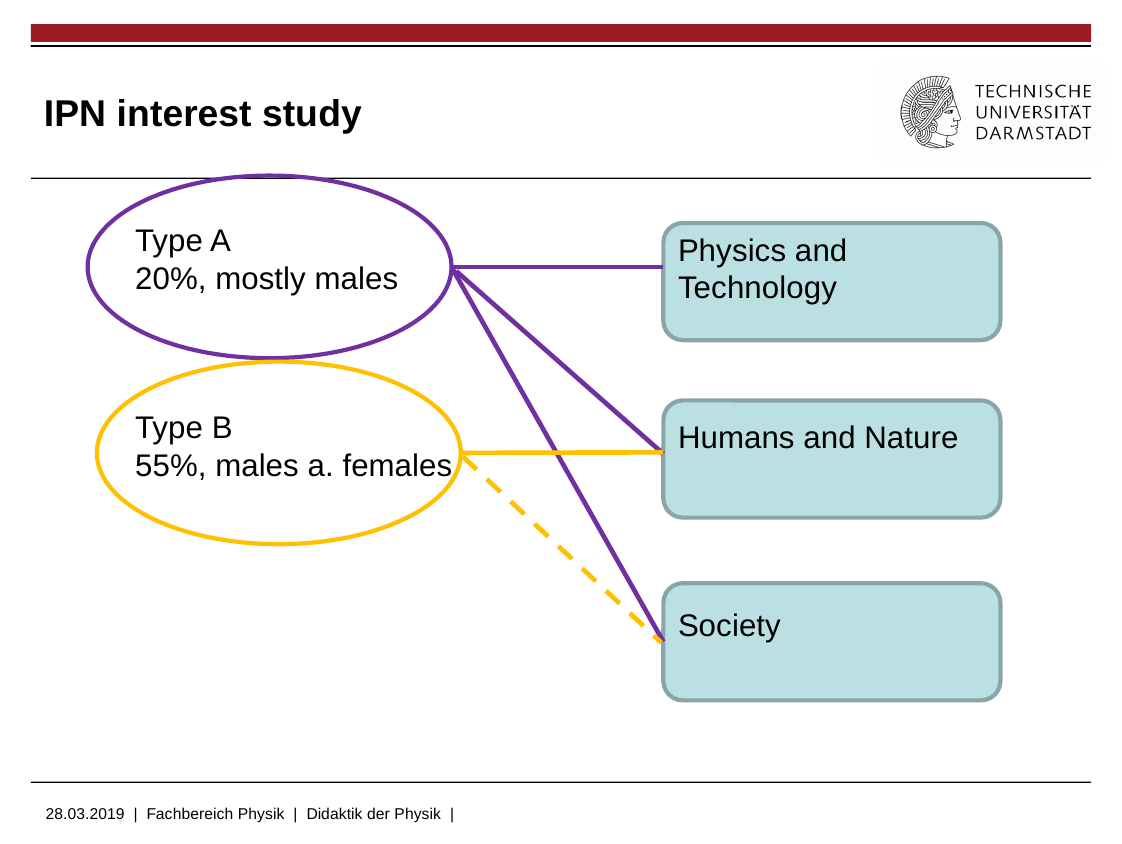

24
# IPN interest study

Type A
20%, mostly males

Type B
55%, males a. females

Physics and Technology

Humans and Nature

Society